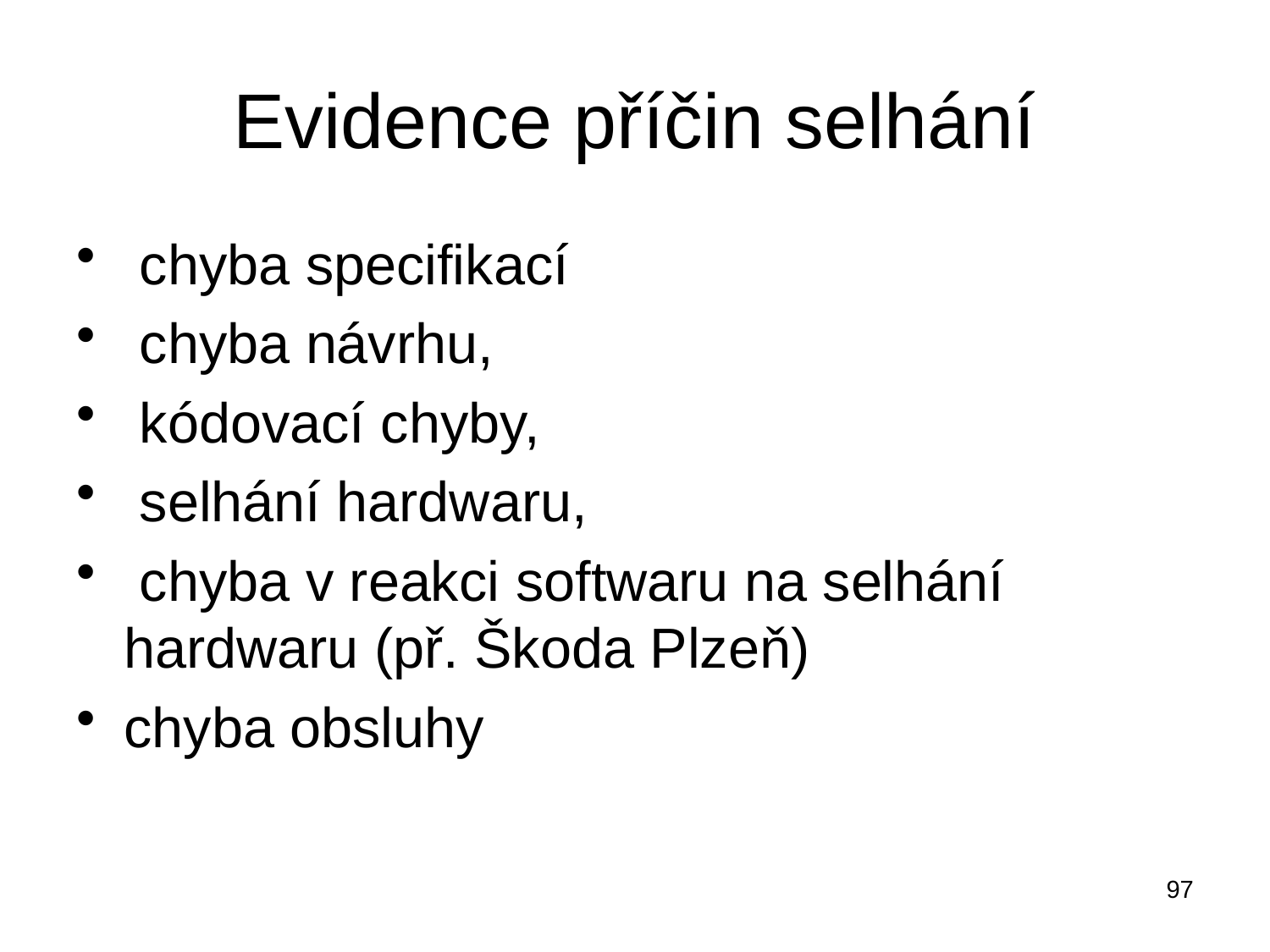

# Evidence příčin selhání
 chyba specifikací
 chyba návrhu,
 kódovací chyby,
 selhání hardwaru,
 chyba v reakci softwaru na selhání hardwaru (př. Škoda Plzeň)
chyba obsluhy
97